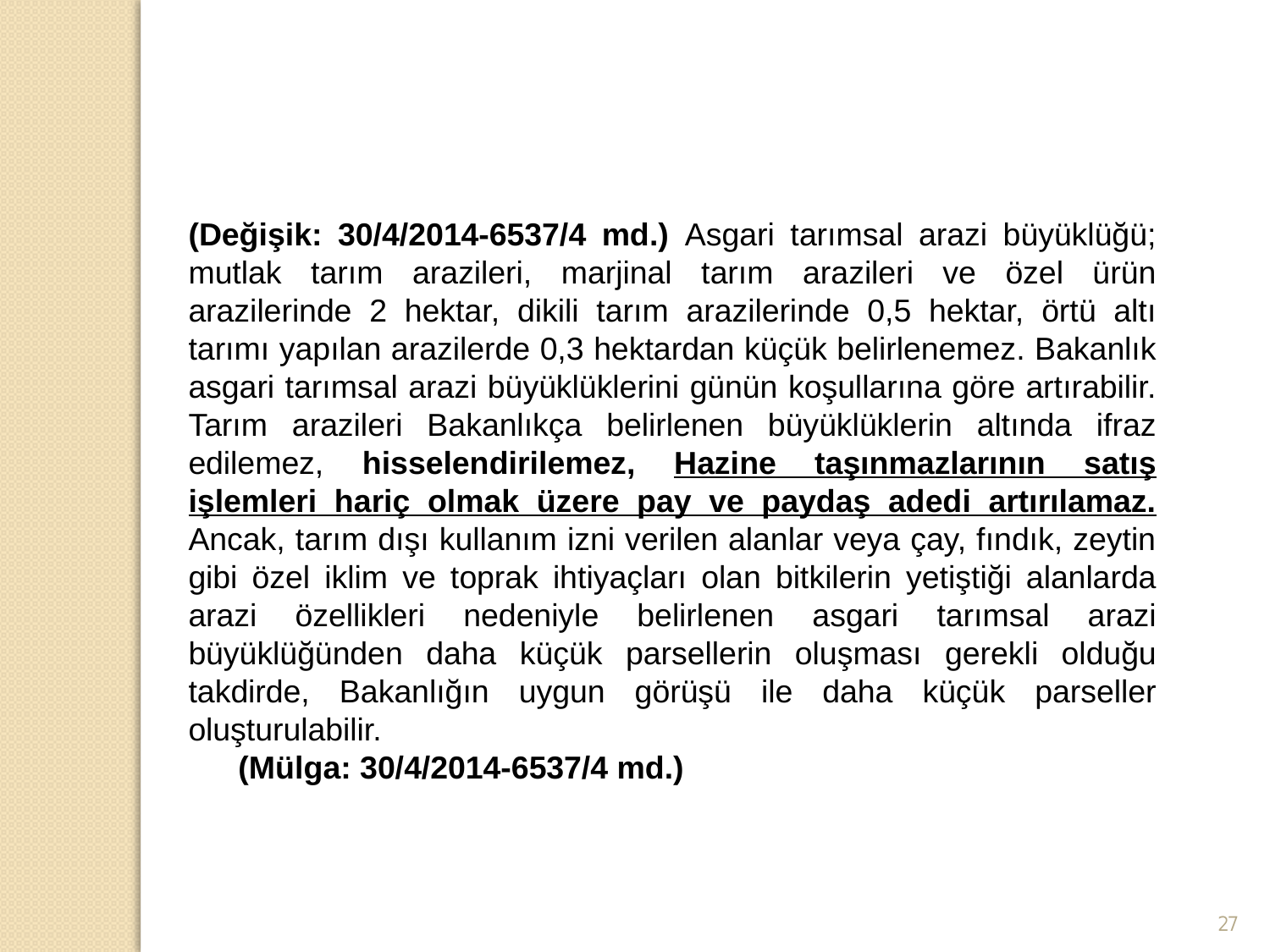

(Değişik: 30/4/2014-6537/4 md.) Asgari tarımsal arazi büyüklüğü; mutlak tarım arazileri, marjinal tarım arazileri ve özel ürün arazilerinde 2 hektar, dikili tarım arazilerinde 0,5 hektar, örtü altı tarımı yapılan arazilerde 0,3 hektardan küçük belirlenemez. Bakanlık asgari tarımsal arazi büyüklüklerini günün koşullarına göre artırabilir. Tarım arazileri Bakanlıkça belirlenen büyüklüklerin altında ifraz edilemez, hisselendirilemez, Hazine taşınmazlarının satış işlemleri hariç olmak üzere pay ve paydaş adedi artırılamaz. Ancak, tarım dışı kullanım izni verilen alanlar veya çay, fındık, zeytin gibi özel iklim ve toprak ihtiyaçları olan bitkilerin yetiştiği alanlarda arazi özellikleri nedeniyle belirlenen asgari tarımsal arazi büyüklüğünden daha küçük parsellerin oluşması gerekli olduğu takdirde, Bakanlığın uygun görüşü ile daha küçük parseller oluşturulabilir.
	(Mülga: 30/4/2014-6537/4 md.)
27